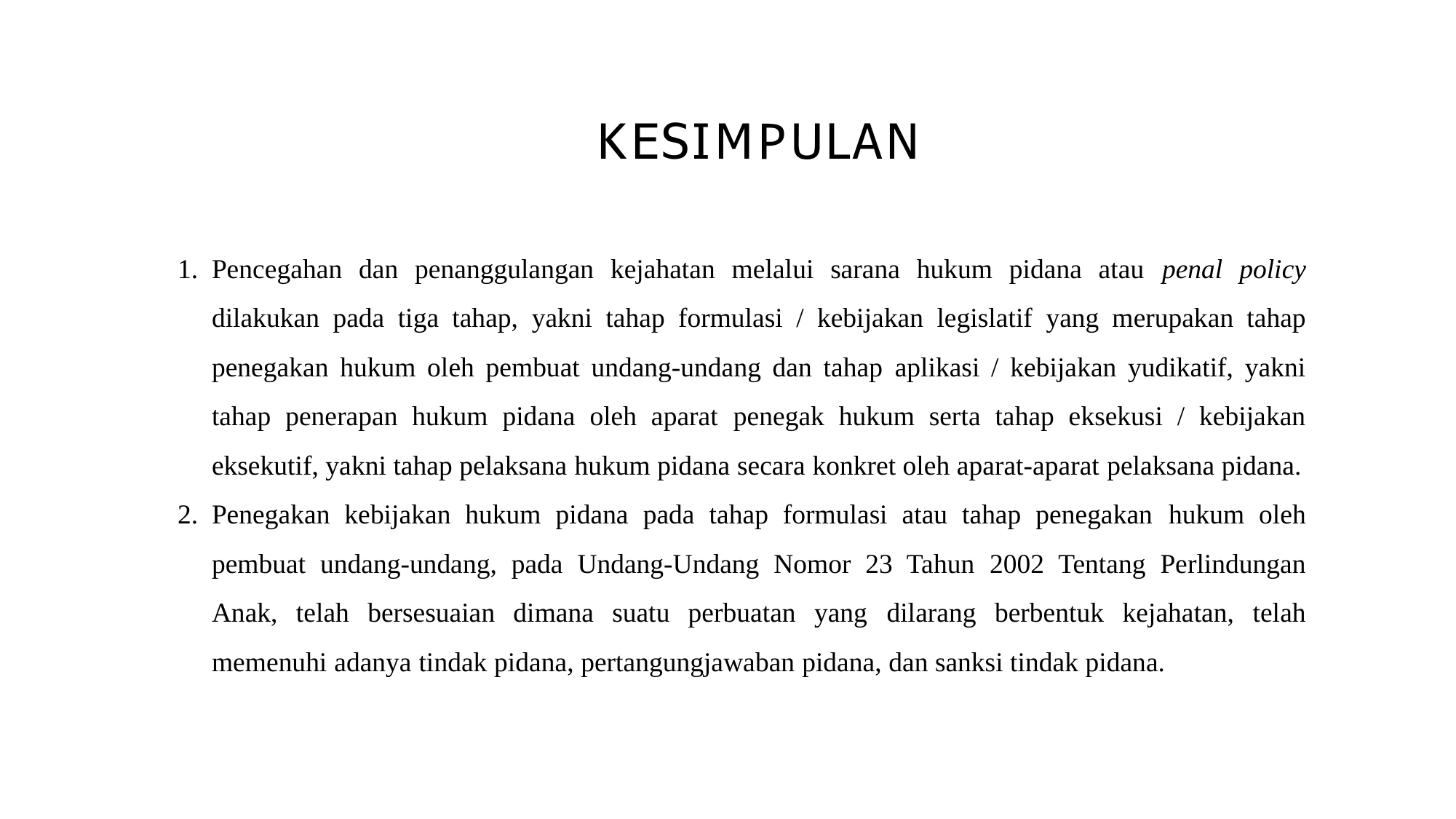

# KESIMPULAN

Pencegahan dan penanggulangan kejahatan melalui sarana hukum pidana atau penal policy dilakukan pada tiga tahap, yakni tahap formulasi / kebijakan legislatif yang merupakan tahap penegakan hukum oleh pembuat undang-undang dan tahap aplikasi / kebijakan yudikatif, yakni tahap penerapan hukum pidana oleh aparat penegak hukum serta tahap eksekusi / kebijakan eksekutif, yakni tahap pelaksana hukum pidana secara konkret oleh aparat-aparat pelaksana pidana.
Penegakan kebijakan hukum pidana pada tahap formulasi atau tahap penegakan hukum oleh pembuat undang-undang, pada Undang-Undang Nomor 23 Tahun 2002 Tentang Perlindungan Anak, telah bersesuaian dimana suatu perbuatan yang dilarang berbentuk kejahatan, telah memenuhi adanya tindak pidana, pertangungjawaban pidana, dan sanksi tindak pidana.